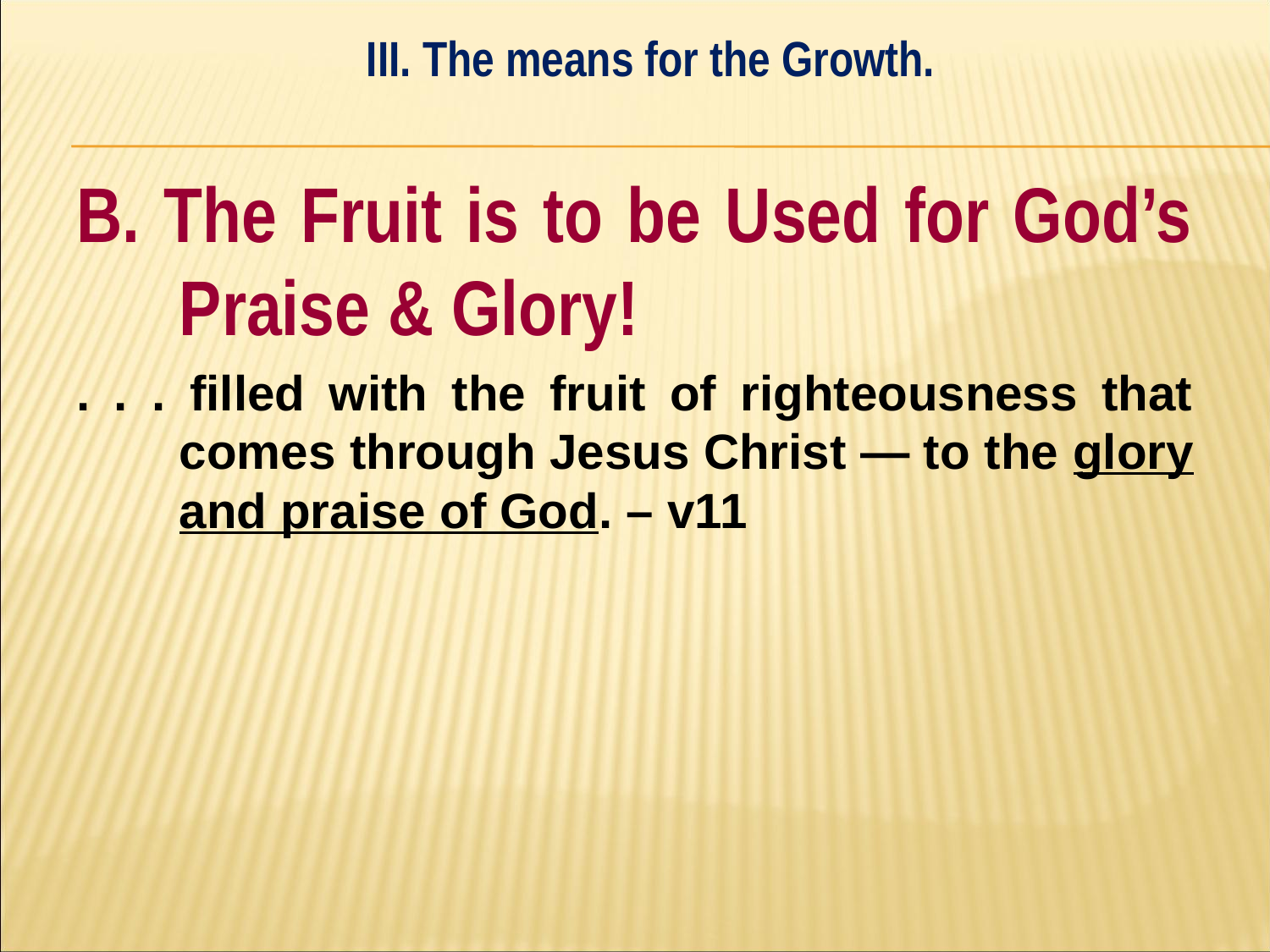

III. The means for the Growth.
#
B. The Fruit is to be Used for God’s Praise & Glory!
. . . filled with the fruit of righteousness that comes through Jesus Christ — to the glory and praise of God. – v11